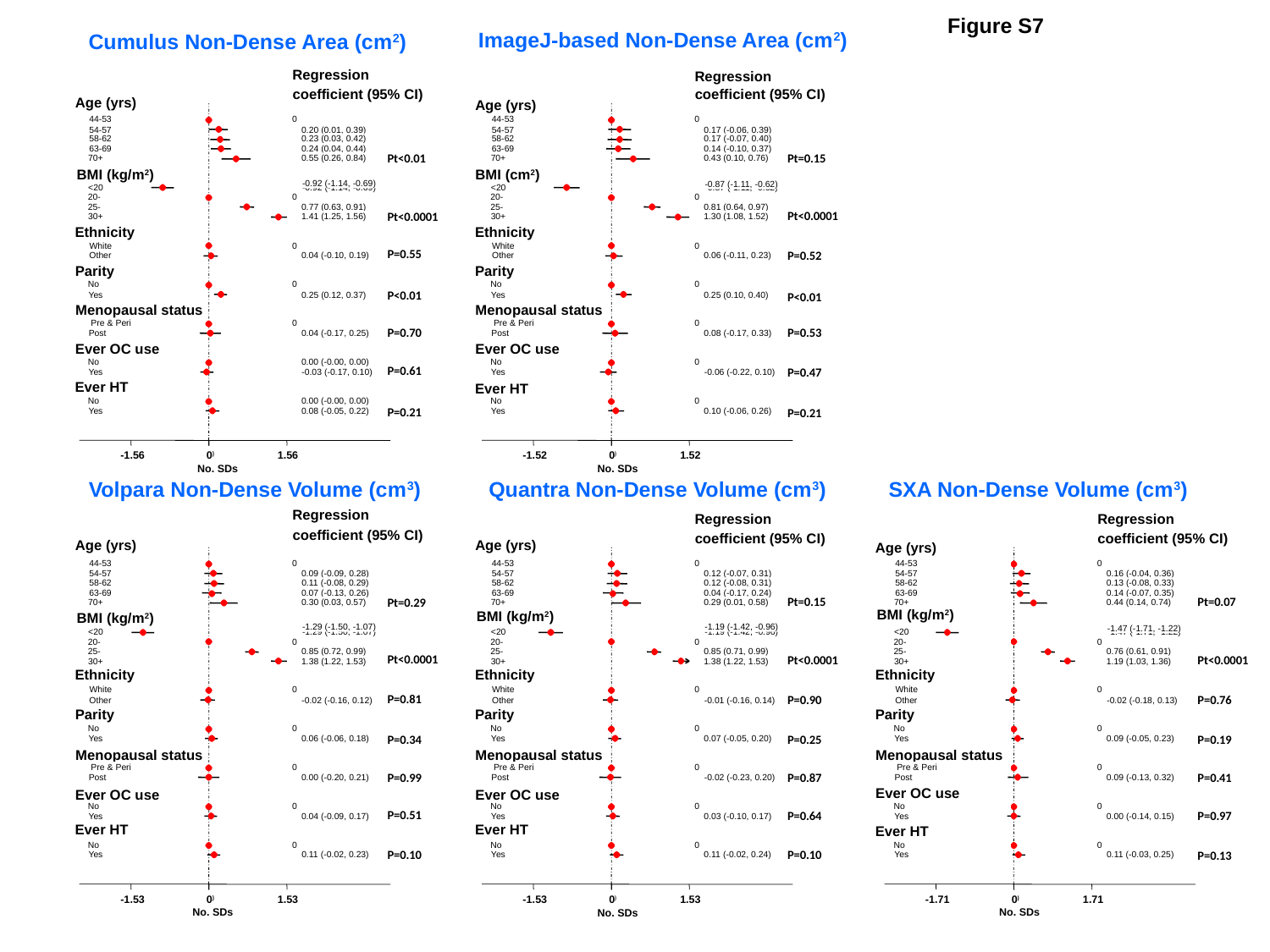

Cumulus Non-Dense Area (cm2)

Regression
Regression

coefficient (95% CI)
coefficient (95% CI)
Age (yrs)
Age (yrs)

44-53
0
44-53
0

54-57
0.20 (0.01, 0.39)
0.20 (0.01, 0.39)
54-57
0.17 (-0.06, 0.39)

58-62
0.23 (0.03, 0.42)
0.23 (0.03, 0.42)
58-62
0.17 (-0.07, 0.40)

63-69
0.24 (0.04, 0.44)
0.24 (0.04, 0.44)
63-69
0.14 (-0.10, 0.37)

70+
0.55 (0.26, 0.84)
0.55 (0.26, 0.84)
70+
0.43 (0.10, 0.76)

BMI (kg/m2)
BMI (cm2)
-0.92 (-1.14, -0.69)
<20
-0.92 (-1.14, -0.69)
<20
-0.87 (-1.11, -0.62)

20-
0
20-
0

25-
0.77 (0.63, 0.91)
0.77 (0.63, 0.91)
25-
0.81 (0.64, 0.97)

30+
1.41 (1.25, 1.56)
1.41 (1.25, 1.56)
30+
1.30 (1.08, 1.52)

Ethnicity
Ethnicity
White
0
White
0

Other
0.04 (-0.10, 0.19)
0.04 (-0.10, 0.19)
Other
0.06 (-0.11, 0.23)

Parity
Parity
No
0
No
0

Yes
0.25 (0.12, 0.37)
0.25 (0.12, 0.37)
Yes
0.25 (0.10, 0.40)

Menopausal status
Menopausal status
Pre & Peri
0
Pre & Peri
0

Post
0.04 (-0.17, 0.25)
0.04 (-0.17, 0.25)
Post
0.08 (-0.17, 0.33)

Ever OC use
Ever OC use
No
0.00 (-0.00, 0.00)
0.00 (-0.00, 0.00)
No
0

Yes
-0.03 (-0.17, 0.10)
-0.03 (-0.17, 0.10)
Yes
-0.06 (-0.22, 0.10)

Ever HT
Ever HT
No
0.00 (-0.00, 0.00)
0.00 (-0.00, 0.00)
No
0

Yes
0.08 (-0.05, 0.22)
0.08 (-0.05, 0.22)
Yes
0.10 (-0.06, 0.26)

-1.56
0
0
1.56
ImageJ-based Non-Dense Area (cm2)

0.17 (-0.06, 0.39)

0.17 (-0.07, 0.40)

0.14 (-0.10, 0.37)

0.43 (0.10, 0.76)

-0.87 (-1.11, -0.62)

0.81 (0.64, 0.97)

1.30 (1.08, 1.52)

0.06 (-0.11, 0.23)

0.25 (0.10, 0.40)

0.08 (-0.17, 0.33)

-0.06 (-0.22, 0.10)

0.10 (-0.06, 0.26)

-1.52
0
0
1.52

Volpara Non-Dense Volume (cm3)
Regression

coefficient (95% CI)
Age (yrs)

44-53
0

54-57
0.09 (-0.09, 0.28)
0.09 (-0.09, 0.28)

58-62
0.11 (-0.08, 0.29)
0.11 (-0.08, 0.29)

63-69
0.07 (-0.13, 0.26)
0.07 (-0.13, 0.26)

70+
0.30 (0.03, 0.57)
0.30 (0.03, 0.57)

BMI (kg/m2)
-1.29 (-1.50, -1.07)
<20
-1.29 (-1.50, -1.07)

20-
0

25-
0.85 (0.72, 0.99)
0.85 (0.72, 0.99)

30+
1.38 (1.22, 1.53)
1.38 (1.22, 1.53)

Ethnicity
White
0

Other
-0.02 (-0.16, 0.12)
-0.02 (-0.16, 0.12)

Parity
No
0

Yes
0.06 (-0.06, 0.18)
0.06 (-0.06, 0.18)

Menopausal status
Pre & Peri
0

Post
0.00 (-0.20, 0.21)
0.00 (-0.20, 0.21)

Ever OC use
No
0

Yes
0.04 (-0.09, 0.17)
0.04 (-0.09, 0.17)

Ever HT
No
0

Yes
0.11 (-0.02, 0.23)
0.11 (-0.02, 0.23)

-1.53
0
0
1.53

Quantra Non-Dense Volume (cm3)
Regression
Regression

coefficient (95% CI)
coefficient (95% CI)
Age (yrs)
Age (yrs)

44-53
0
44-53
0

54-57
0.12 (-0.07, 0.31)
0.12 (-0.07, 0.31)
54-57
0.16 (-0.04, 0.36)
0.16 (-0.04, 0.36)

58-62
0.12 (-0.08, 0.31)
0.12 (-0.08, 0.31)
58-62
0.13 (-0.08, 0.33)
0.13 (-0.08, 0.33)

63-69
0.04 (-0.17, 0.24)
0.04 (-0.17, 0.24)
63-69
0.14 (-0.07, 0.35)
0.14 (-0.07, 0.35)

70+
0.29 (0.01, 0.58)
0.29 (0.01, 0.58)
70+
0.44 (0.14, 0.74)
0.44 (0.14, 0.74)

BMI (kg/m2)
BMI (kg/m2)
-1.19 (-1.42, -0.96)
-1.47 (-1.71, -1.22)
<20
-1.19 (-1.42, -0.96)
<20
-1.47 (-1.71, -1.22)

20-
0
20-
0

25-
0.85 (0.71, 0.99)
0.85 (0.71, 0.99)
25-
0.76 (0.61, 0.91)
0.76 (0.61, 0.91)

30+
1.38 (1.22, 1.53)
1.38 (1.22, 1.53)
30+
1.19 (1.03, 1.36)
1.19 (1.03, 1.36)

Ethnicity
Ethnicity
White
0
White
0

Other
-0.01 (-0.16, 0.14)
-0.01 (-0.16, 0.14)
Other
-0.02 (-0.18, 0.13)
-0.02 (-0.18, 0.13)

Parity
Parity
No
0
No
0

Yes
0.07 (-0.05, 0.20)
0.07 (-0.05, 0.20)
Yes
0.09 (-0.05, 0.23)
0.09 (-0.05, 0.23)

Menopausal status
Menopausal status
Pre & Peri
0
Pre & Peri
0

Post
-0.02 (-0.23, 0.20)
-0.02 (-0.23, 0.20)
Post
0.09 (-0.13, 0.32)
0.09 (-0.13, 0.32)

Ever OC use
Ever OC use
No
0
No
0

Yes
0.03 (-0.10, 0.17)
0.03 (-0.10, 0.17)
Yes
0.00 (-0.14, 0.15)
0.00 (-0.14, 0.15)

Ever HT
Ever HT
No
0
No
0

Yes
0.11 (-0.02, 0.24)
0.11 (-0.02, 0.24)
Yes
0.11 (-0.03, 0.25)
0.11 (-0.03, 0.25)

-1.53
0
0
1.53
SXA Non-Dense Volume (cm3)

-1.71
0
0
1.71
Figure S7
Pt<0.01
Pt=0.15
Pt<0.0001
Pt<0.0001
P=0.55
P=0.52
P<0.01
P<0.01
P=0.70
P=0.53
P=0.61
P=0.47
P=0.21
P=0.21
No. SDs
No. SDs
Pt=0.15
Pt=0.07
Pt=0.29
Pt<0.0001
Pt<0.0001
Pt<0.0001
P=0.81
P=0.90
P=0.76
P=0.34
P=0.25
P=0.19
P=0.41
P=0.99
P=0.87
P=0.51
P=0.64
P=0.97
P=0.10
P=0.10
P=0.13
No. SDs
No. SDs
No. SDs